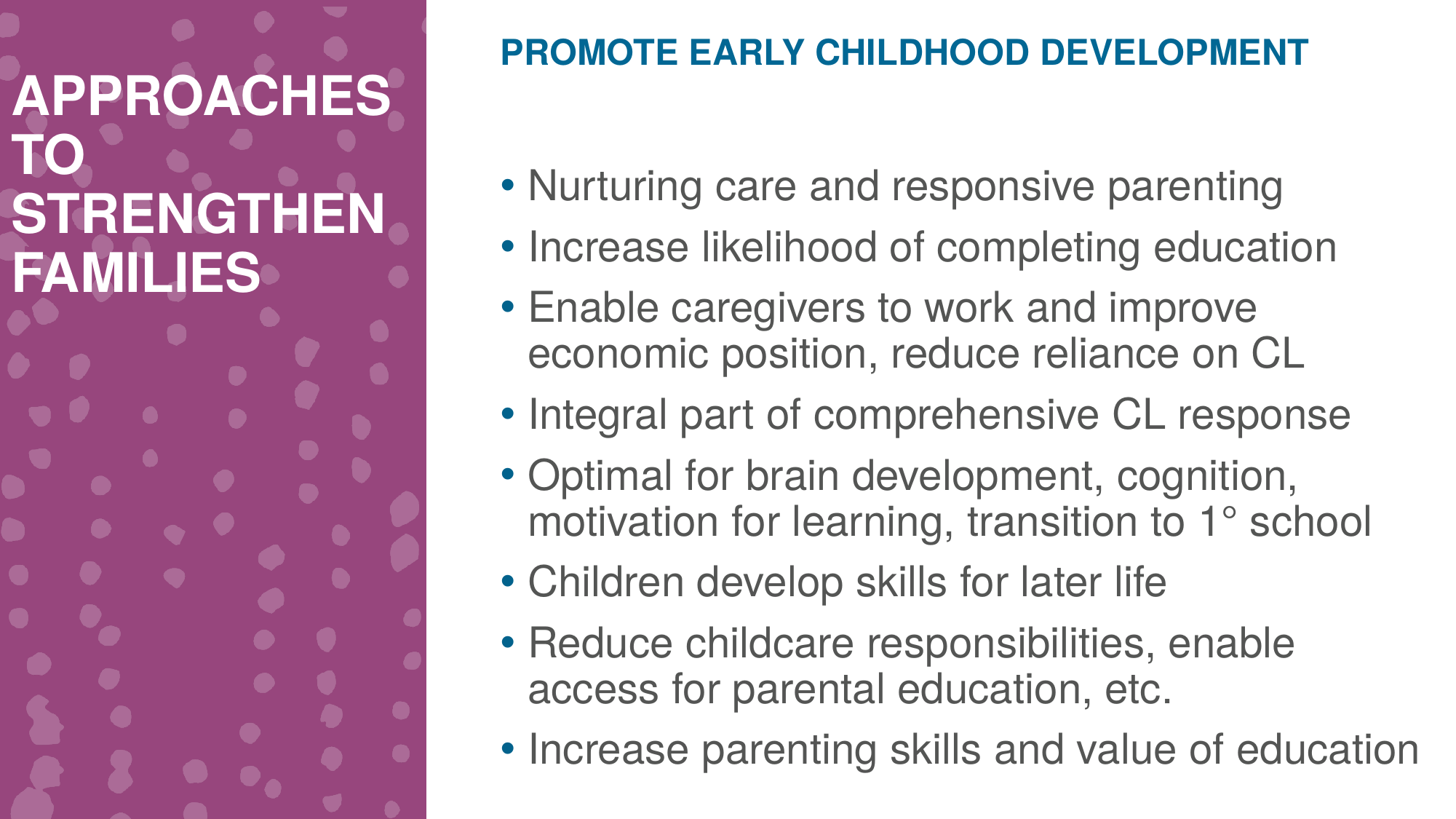

PROMOTE EARLY CHILDHOOD DEVELOPMENT
APPROACHES TO STRENGTHEN FAMILIES

Nurturing care and responsive parenting
Increase likelihood of completing education
Enable caregivers to work and improve economic position, reduce reliance on CL
Integral part of comprehensive CL response
Optimal for brain development, cognition, motivation for learning, transition to 1° school
Children develop skills for later life
Reduce childcare responsibilities, enable access for parental education, etc.
Increase parenting skills and value of education